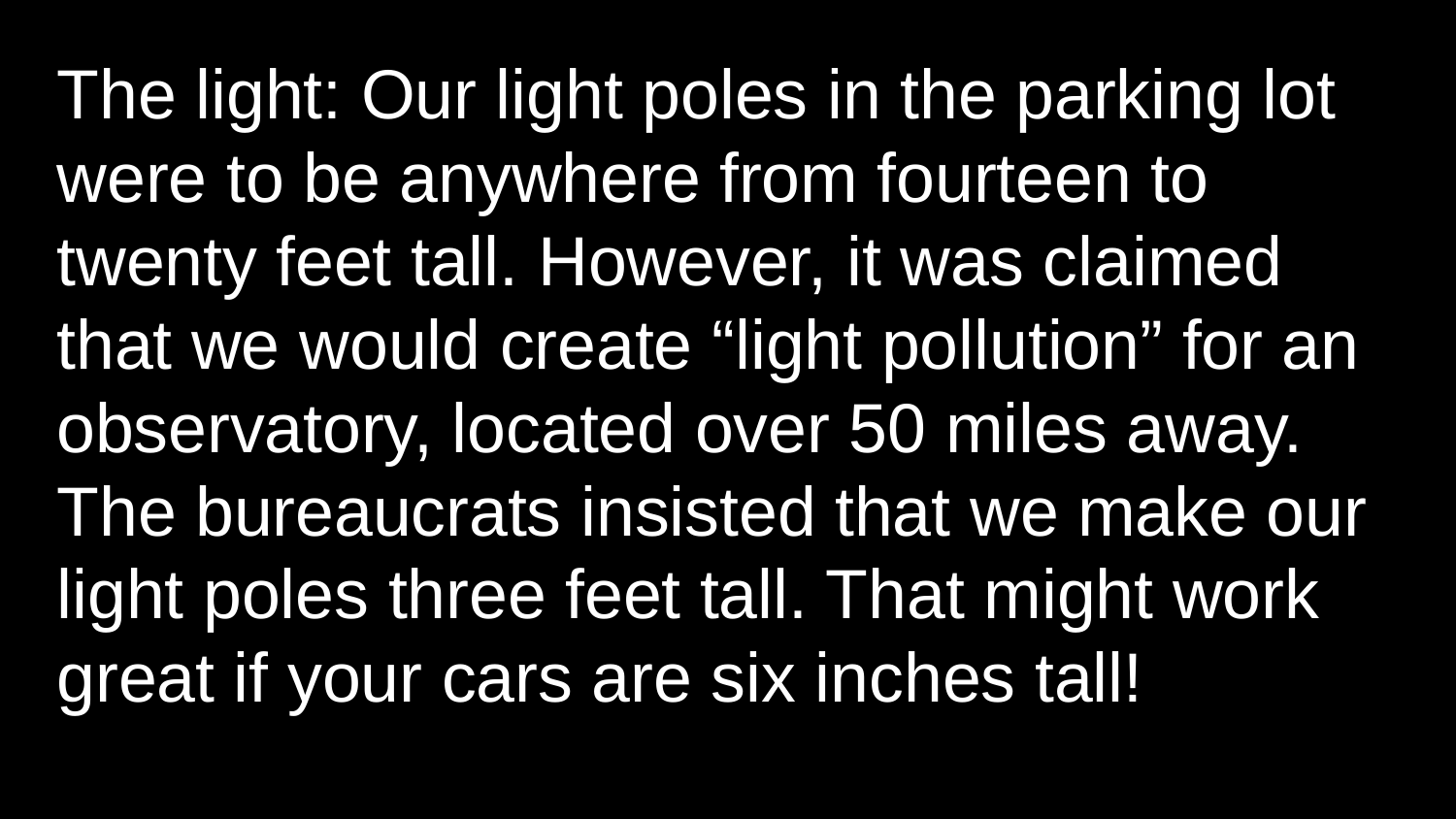

The light: Our light poles in the parking lot were to be anywhere from fourteen to twenty feet tall. However, it was claimed that we would create “light pollution” for an observatory, located over 50 miles away. The bureaucrats insisted that we make our light poles three feet tall. That might work great if your cars are six inches tall!